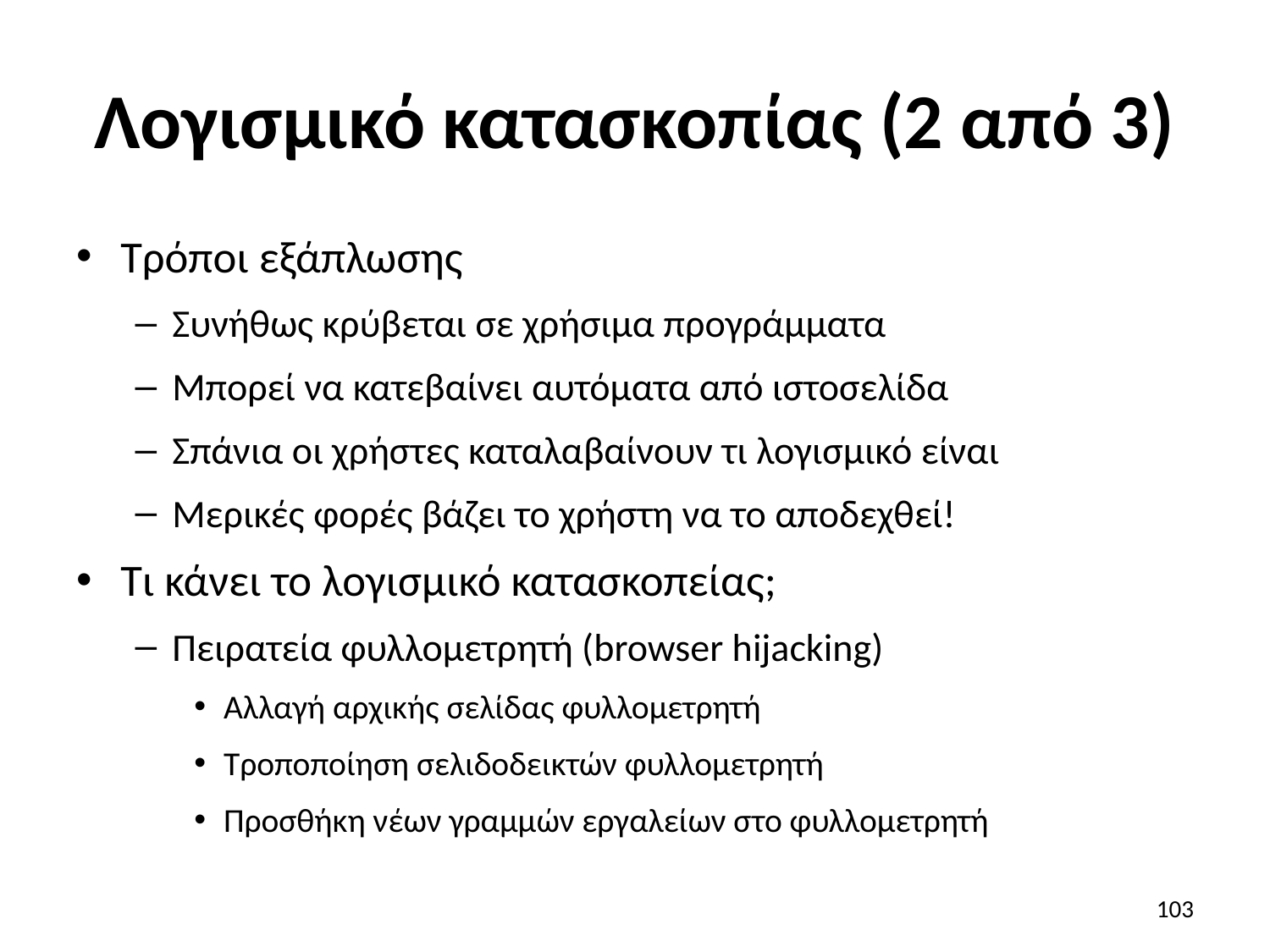

# Λογισμικό κατασκοπίας (2 από 3)
Τρόποι εξάπλωσης
Συνήθως κρύβεται σε χρήσιμα προγράμματα
Μπορεί να κατεβαίνει αυτόματα από ιστοσελίδα
Σπάνια οι χρήστες καταλαβαίνουν τι λογισμικό είναι
Μερικές φορές βάζει το χρήστη να το αποδεχθεί!
Τι κάνει το λογισμικό κατασκοπείας;
Πειρατεία φυλλομετρητή (browser hijacking)
Αλλαγή αρχικής σελίδας φυλλομετρητή
Τροποποίηση σελιδοδεικτών φυλλομετρητή
Προσθήκη νέων γραμμών εργαλείων στο φυλλομετρητή
103